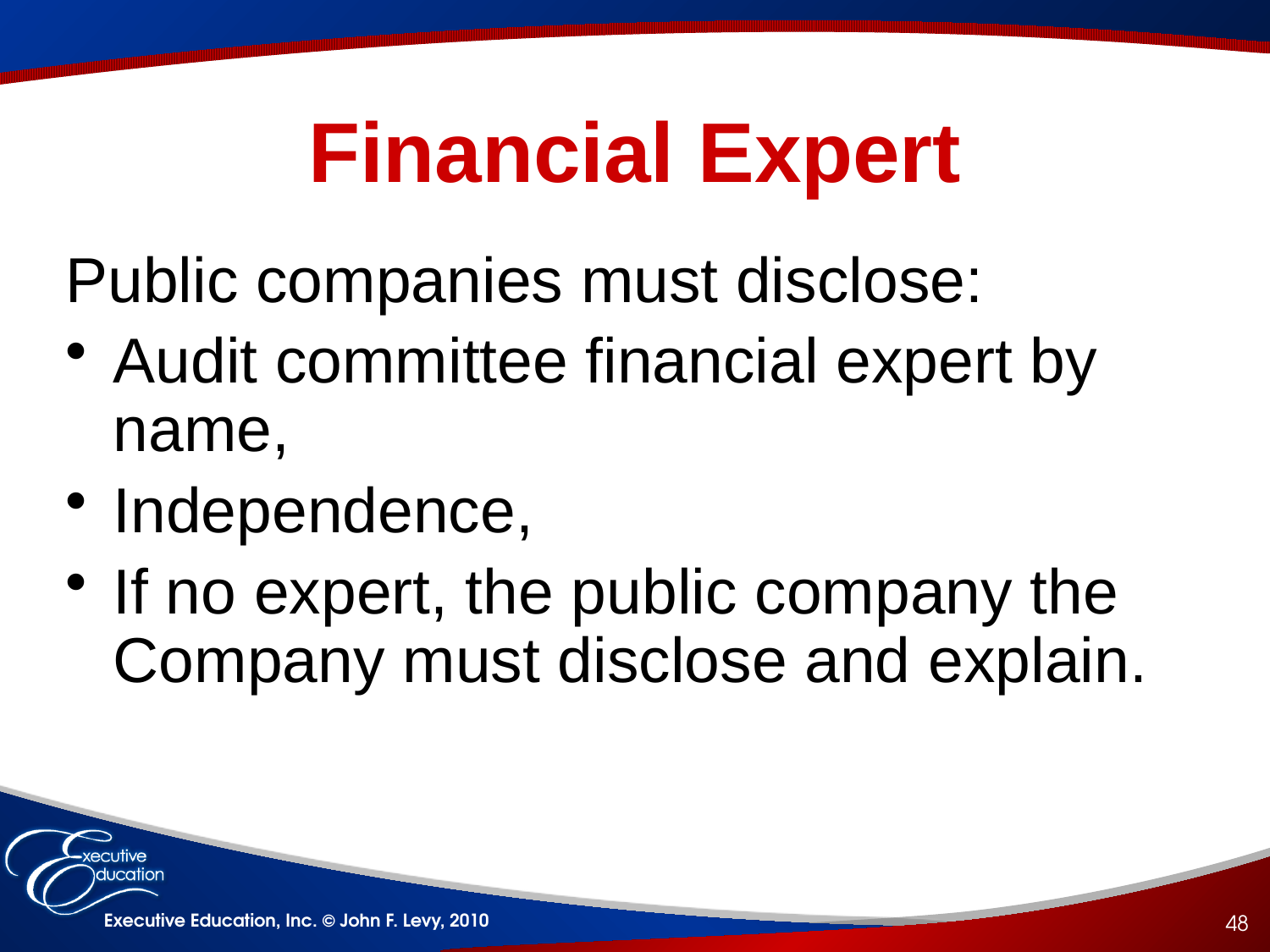

# Financial Expert
Public companies must disclose:
Audit committee financial expert by name,
Independence,
If no expert, the public company the Company must disclose and explain.

Executive Education, Inc. © John F. Levy, 2010
48